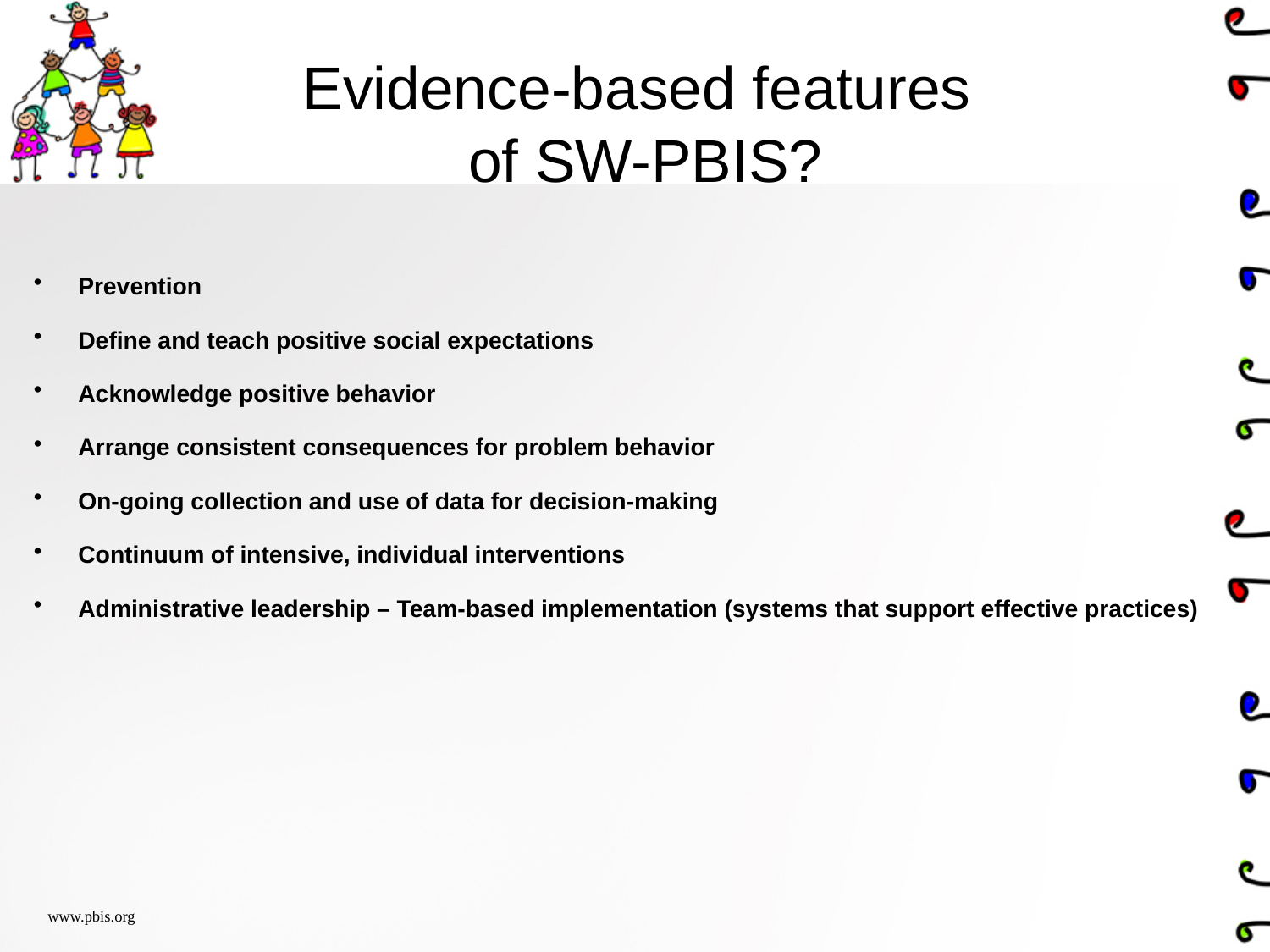

# Evidence-based features of SW-PBIS?

Prevention
Define and teach positive social expectations
Acknowledge positive behavior
Arrange consistent consequences for problem behavior
On-going collection and use of data for decision-making
Continuum of intensive, individual interventions
Administrative leadership – Team-based implementation (systems that support effective practices)
www.pbis.org